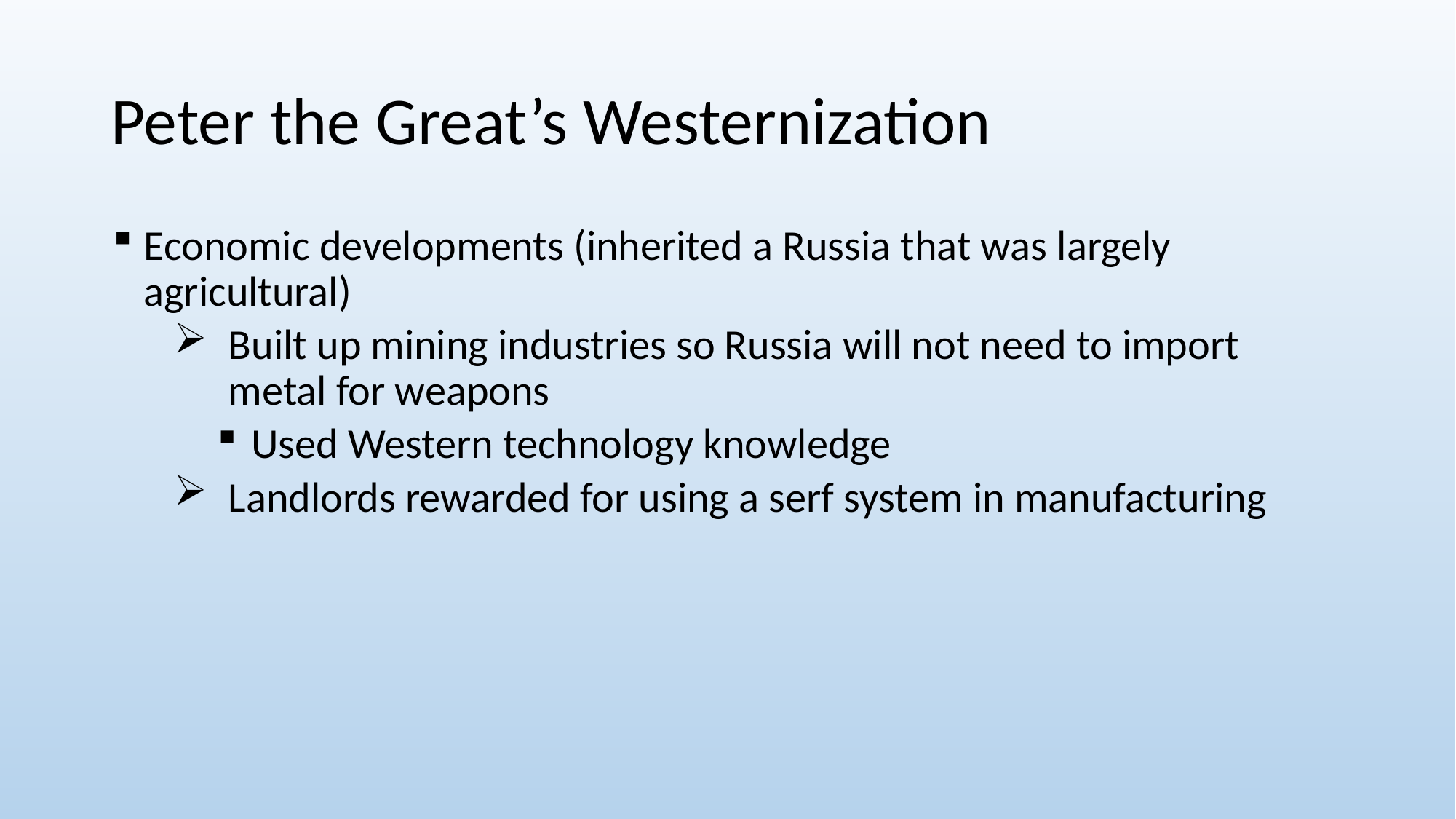

# Peter the Great’s Westernization
Economic developments (inherited a Russia that was largely agricultural)
Built up mining industries so Russia will not need to import metal for weapons
Used Western technology knowledge
Landlords rewarded for using a serf system in manufacturing